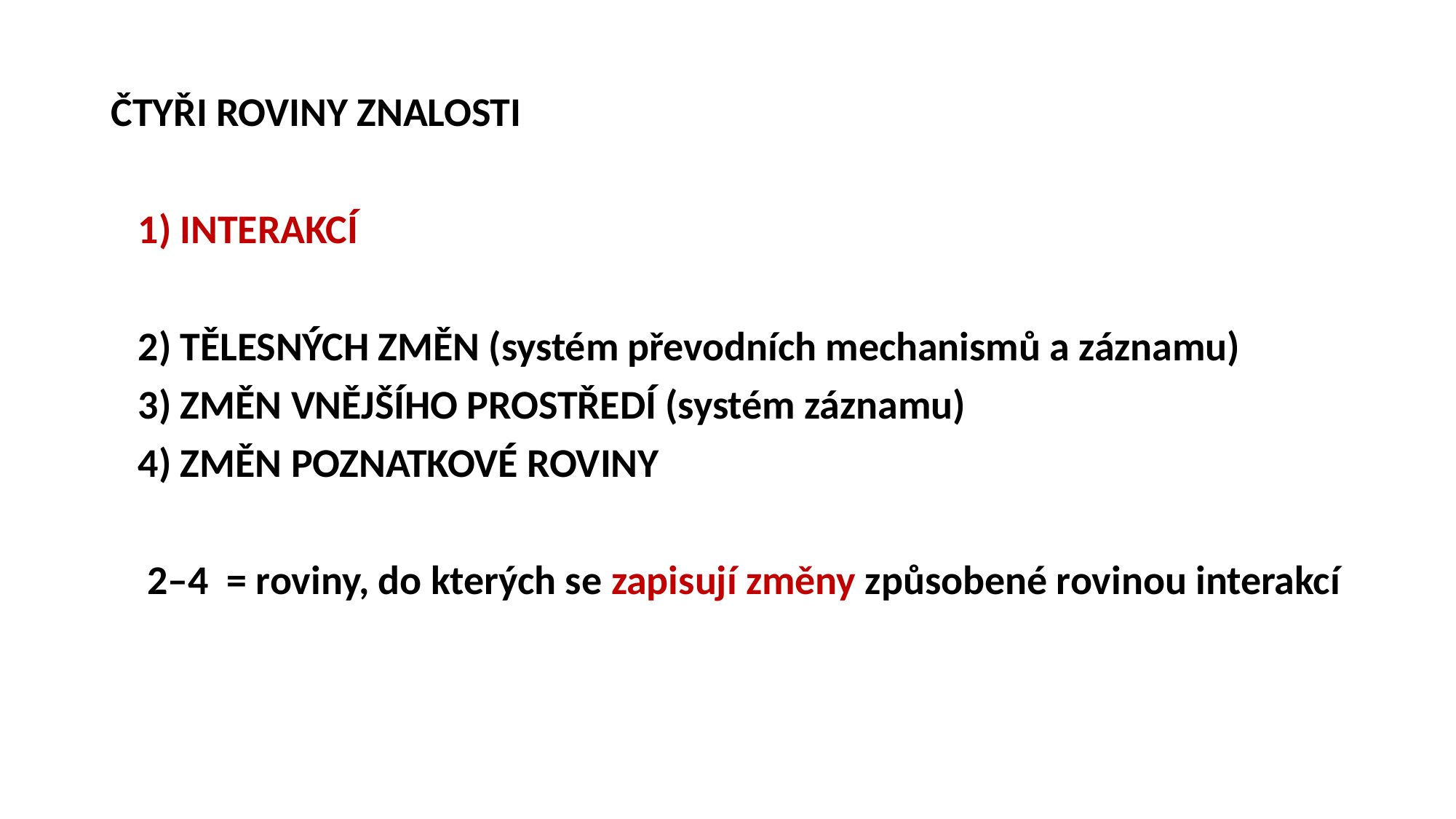

ČTYŘI ROVINY ZNALOSTI

   1) INTERAKCÍ

   2) TĚLESNÝCH ZMĚN (systém převodních mechanismů a záznamu)
   3) ZMĚN VNĚJŠÍHO PROSTŘEDÍ (systém záznamu)
   4) ZMĚN POZNATKOVÉ ROVINY

    2–4  = roviny, do kterých se zapisují změny způsobené rovinou interakcí